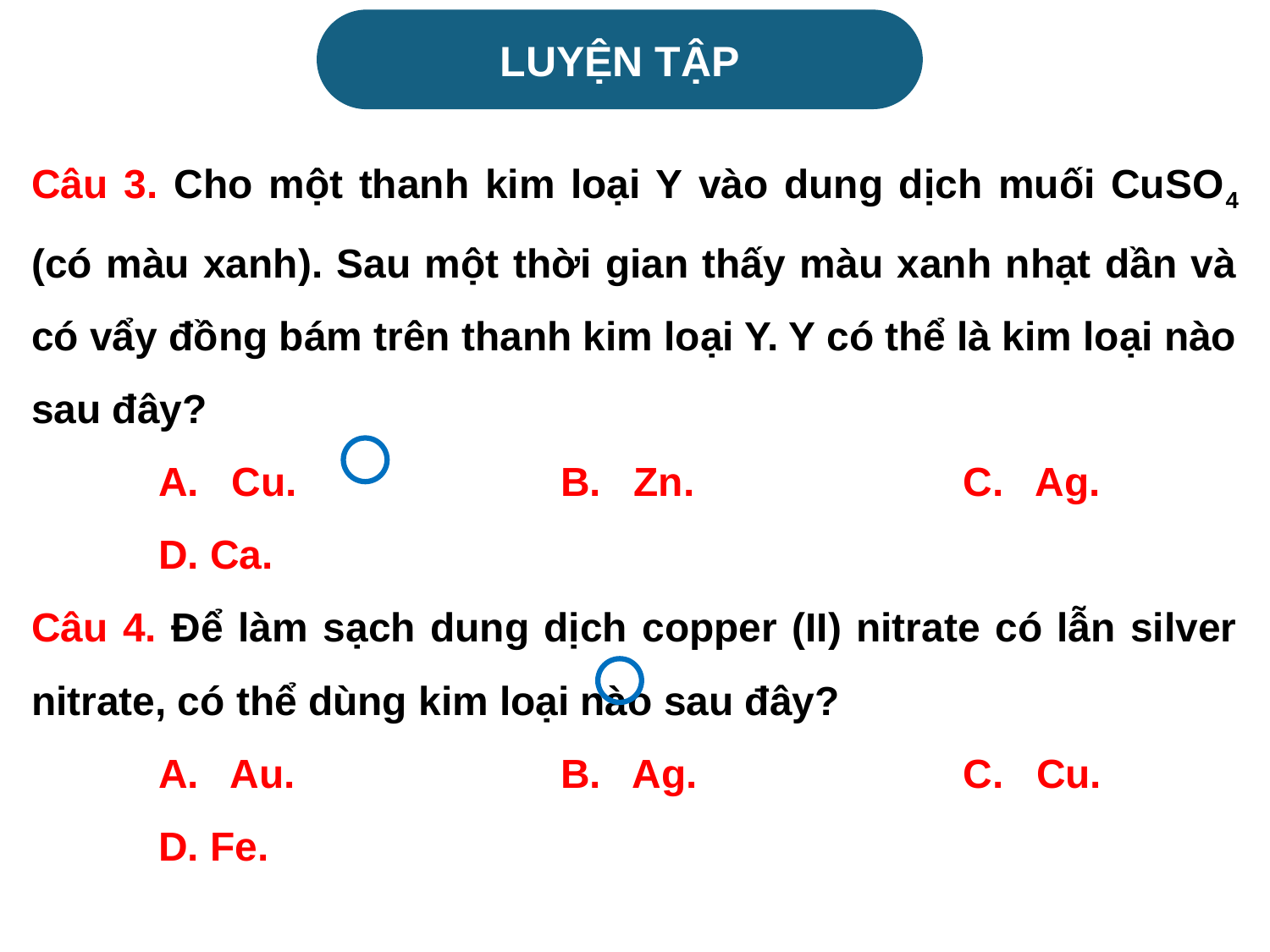

LUYỆN TẬP
Câu 3. Cho một thanh kim loại Y vào dung dịch muối CuSO4 (có màu xanh). Sau một thời gian thấy màu xanh nhạt dần và có vẩy đồng bám trên thanh kim loại Y. Y có thể là kim loại nào sau đây?
	A. Cu.			B. Zn.			C. Ag.			D. Ca.
Câu 4. Để làm sạch dung dịch copper (II) nitrate có lẫn silver nitrate, có thể dùng kim loại nào sau đây?
	A. Au.			B. Ag.			C. Cu.			D. Fe.